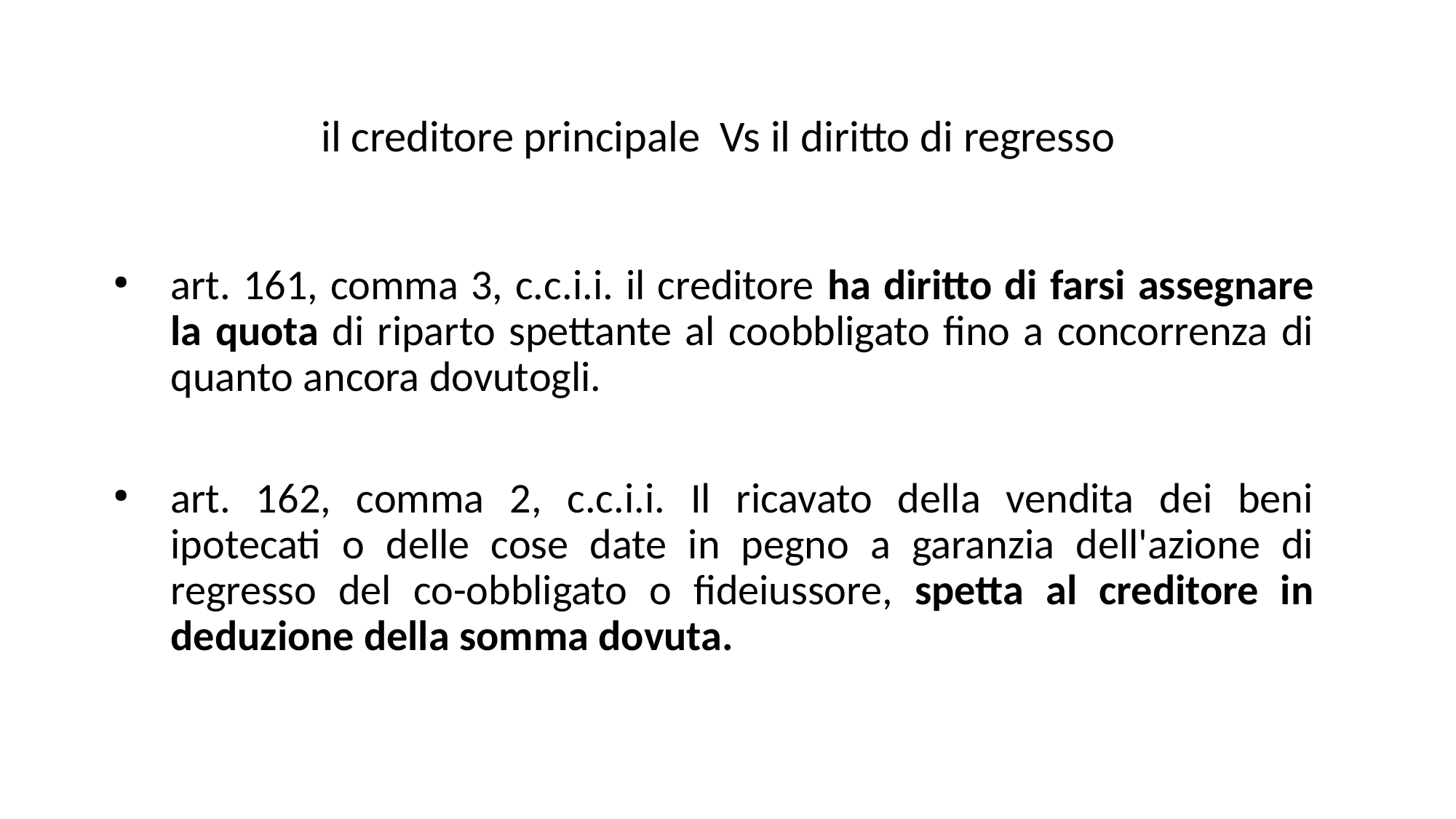

# il creditore principale  Vs il diritto di regresso

art. 161, comma 3, c.c.i.i. il creditore ha diritto di farsi assegnare la quota di riparto spettante al coobbligato fino a concorrenza di quanto ancora dovutogli.

art. 162, comma 2, c.c.i.i. Il ricavato della vendita dei beni ipotecati o delle cose date in pegno a garanzia dell'azione di regresso del co-obbligato o fideiussore, spetta al creditore in deduzione della somma dovuta.